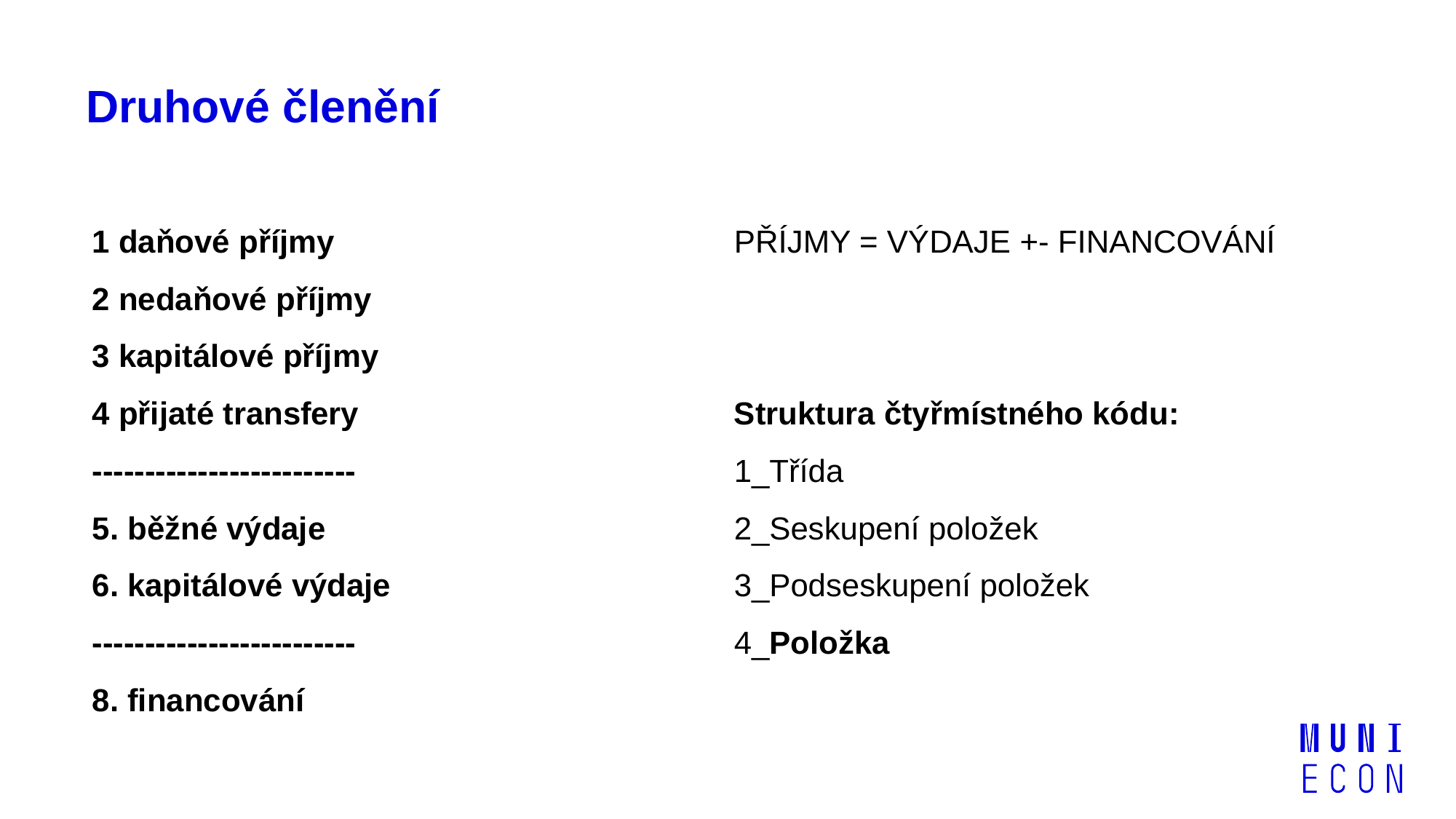

# Druhové členění
1 daňové příjmy
2 nedaňové příjmy
3 kapitálové příjmy
4 přijaté transfery
-------------------------
5. běžné výdaje
6. kapitálové výdaje
-------------------------
8. financování
PŘÍJMY = VÝDAJE +- FINANCOVÁNÍ

Struktura čtyřmístného kódu:
1_Třída
2_Seskupení položek
3_Podseskupení položek
4_Položka